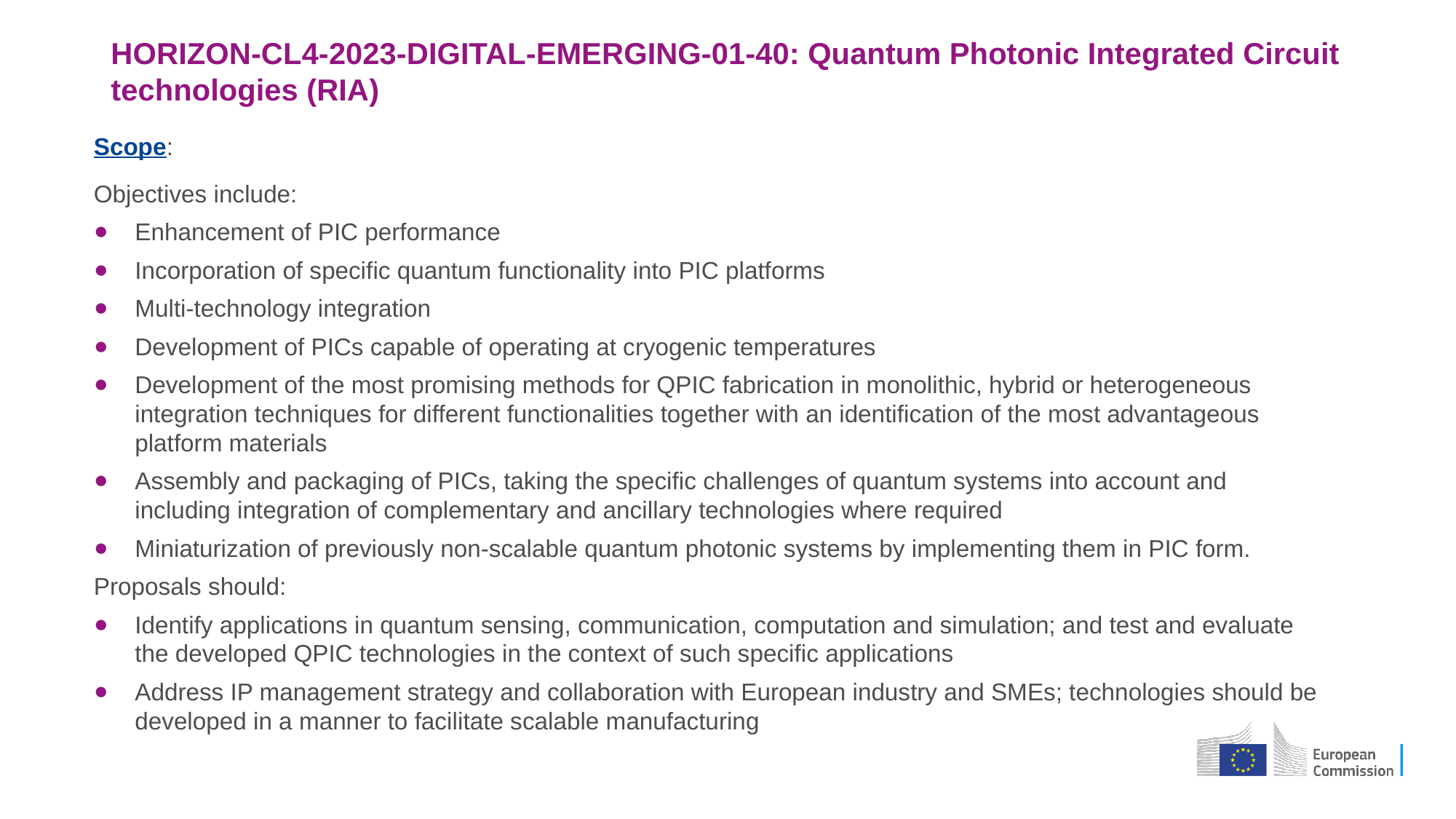

# HORIZON-CL4-2023-DIGITAL-EMERGING-01-40: Quantum Photonic Integrated Circuit technologies (RIA)
Scope:
Objectives include:
Enhancement of PIC performance
Incorporation of specific quantum functionality into PIC platforms
Multi-technology integration
Development of PICs capable of operating at cryogenic temperatures
Development of the most promising methods for QPIC fabrication in monolithic, hybrid or heterogeneous integration techniques for different functionalities together with an identification of the most advantageous platform materials
Assembly and packaging of PICs, taking the specific challenges of quantum systems into account and including integration of complementary and ancillary technologies where required
Miniaturization of previously non-scalable quantum photonic systems by implementing them in PIC form.
Proposals should:
Identify applications in quantum sensing, communication, computation and simulation; and test and evaluate the developed QPIC technologies in the context of such specific applications
Address IP management strategy and collaboration with European industry and SMEs; technologies should be developed in a manner to facilitate scalable manufacturing